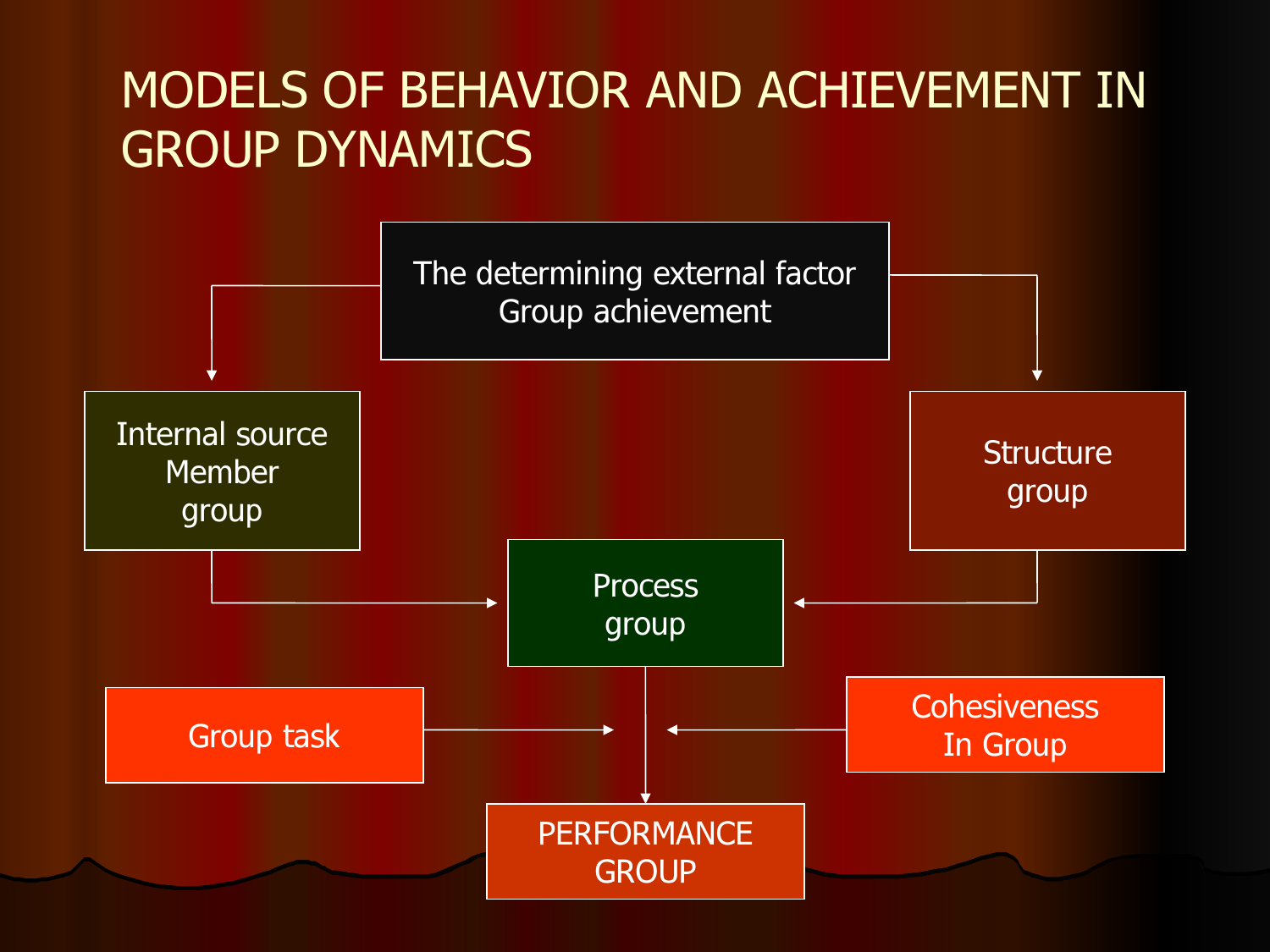

# MODELS OF BEHAVIOR AND ACHIEVEMENT IN GROUP DYNAMICS
The determining external factor
Group achievement

Internal source
Member
group
Structure
group
Process
group

Cohesiveness
In Group
Group task

PERFORMANCE
GROUP